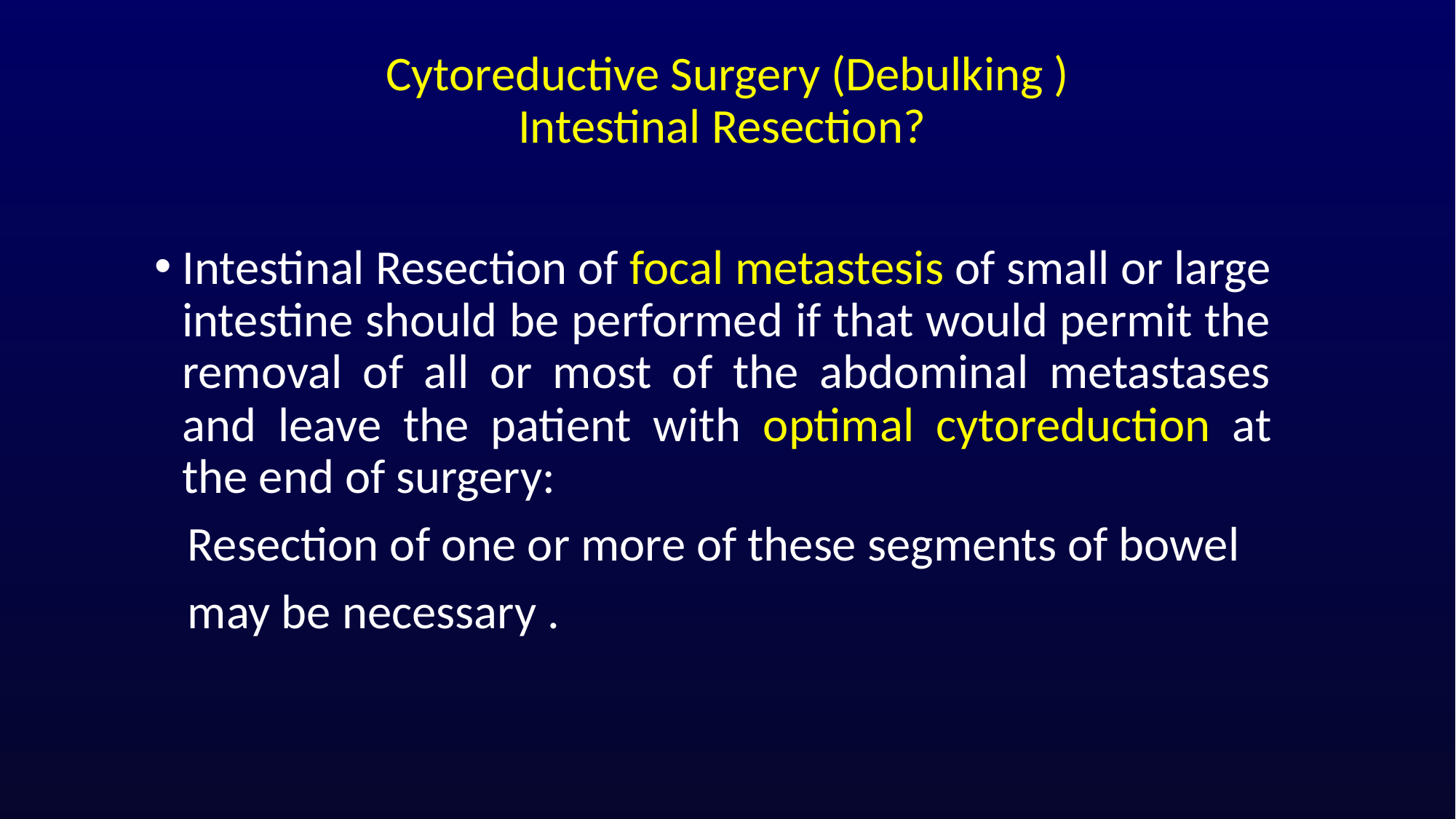

# Cytoreductive Surgery (Debulking ) Intestinal Resection?
Intestinal Resection of focal metastesis of small or large intestine should be performed if that would permit the removal of all or most of the abdominal metastases and leave the patient with optimal cytoreduction at the end of surgery:
   Resection of one or more of these segments of bowel
   may be necessary .